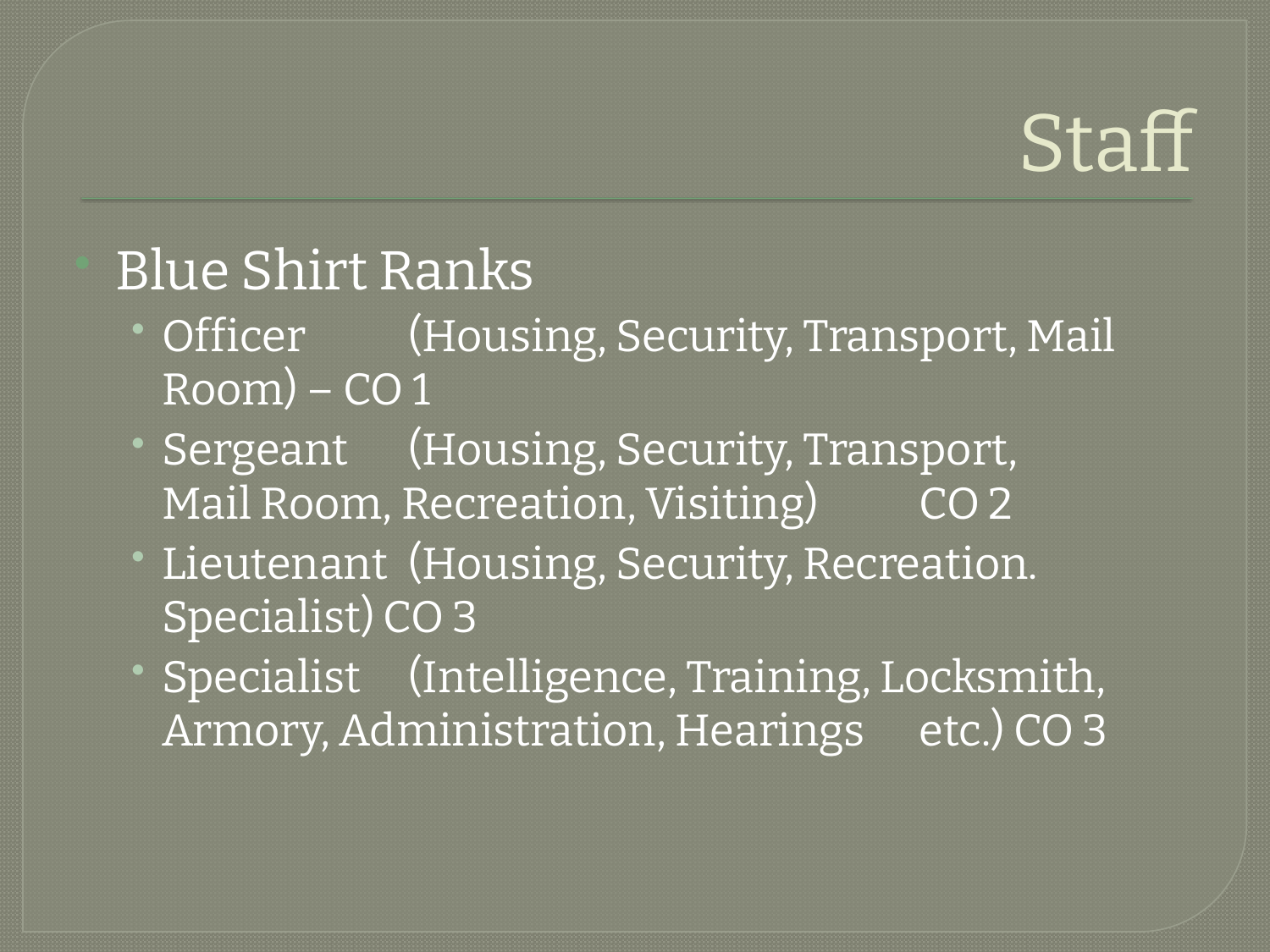

# Staff
Blue Shirt Ranks
Officer		(Housing, Security, Transport, Mail 			  Room) – CO 1
Sergeant	(Housing, Security, Transport, 				  Mail Room, Recreation, Visiting) 			  CO 2
Lieutenant	(Housing, Security, Recreation.  			  Specialist) CO 3
Specialist	(Intelligence, Training, Locksmith, 			  Armory, Administration, Hearings 			  etc.) CO 3